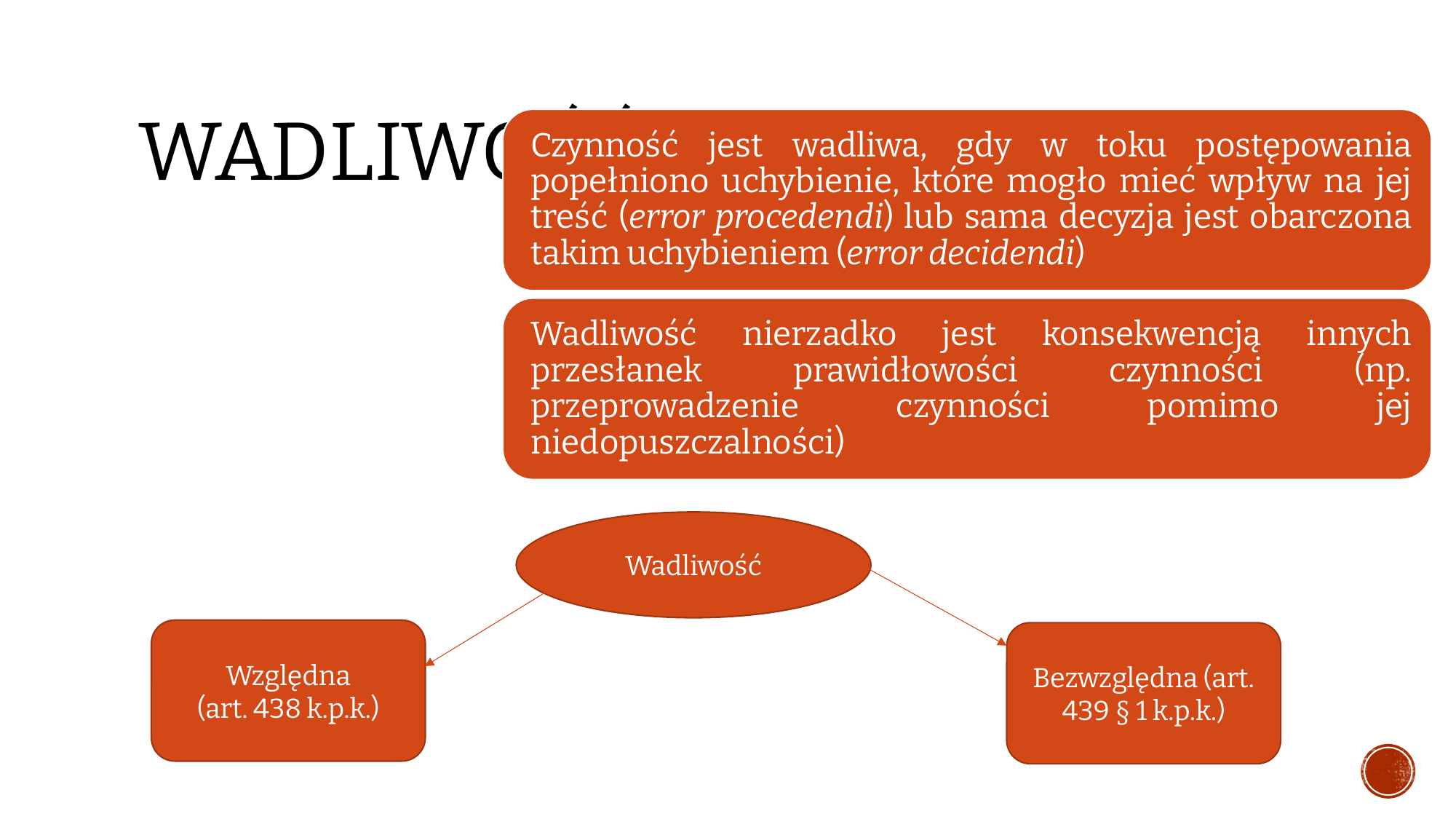

# Wadliwość
Czynność jest wadliwa, gdy w toku postępowania popełniono uchybienie, które mogło mieć wpływ na jej treść (error procedendi) lub sama decyzja jest obarczona takim uchybieniem (error decidendi)
Wadliwość nierzadko jest konsekwencją innych przesłanek prawidłowości czynności (np. przeprowadzenie czynności pomimo jej niedopuszczalności)
Wadliwość
Względna
(art. 438 k.p.k.)
Bezwzględna (art. 439 § 1 k.p.k.)